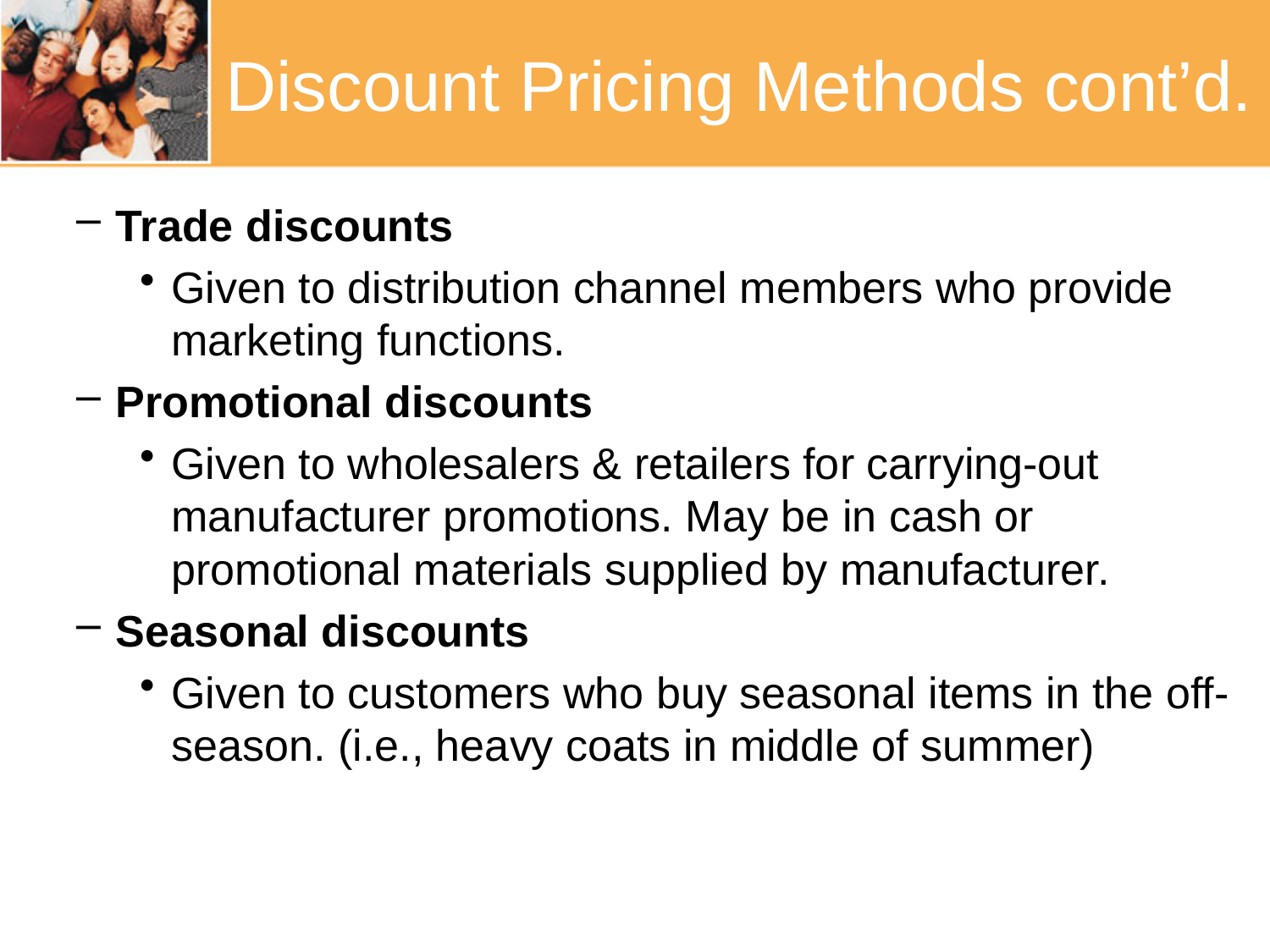

# Discount Pricing Methods cont’d.
Trade discounts
Given to distribution channel members who provide marketing functions.
Promotional discounts
Given to wholesalers & retailers for carrying-out manufacturer promotions. May be in cash or promotional materials supplied by manufacturer.
Seasonal discounts
Given to customers who buy seasonal items in the off-season. (i.e., heavy coats in middle of summer)